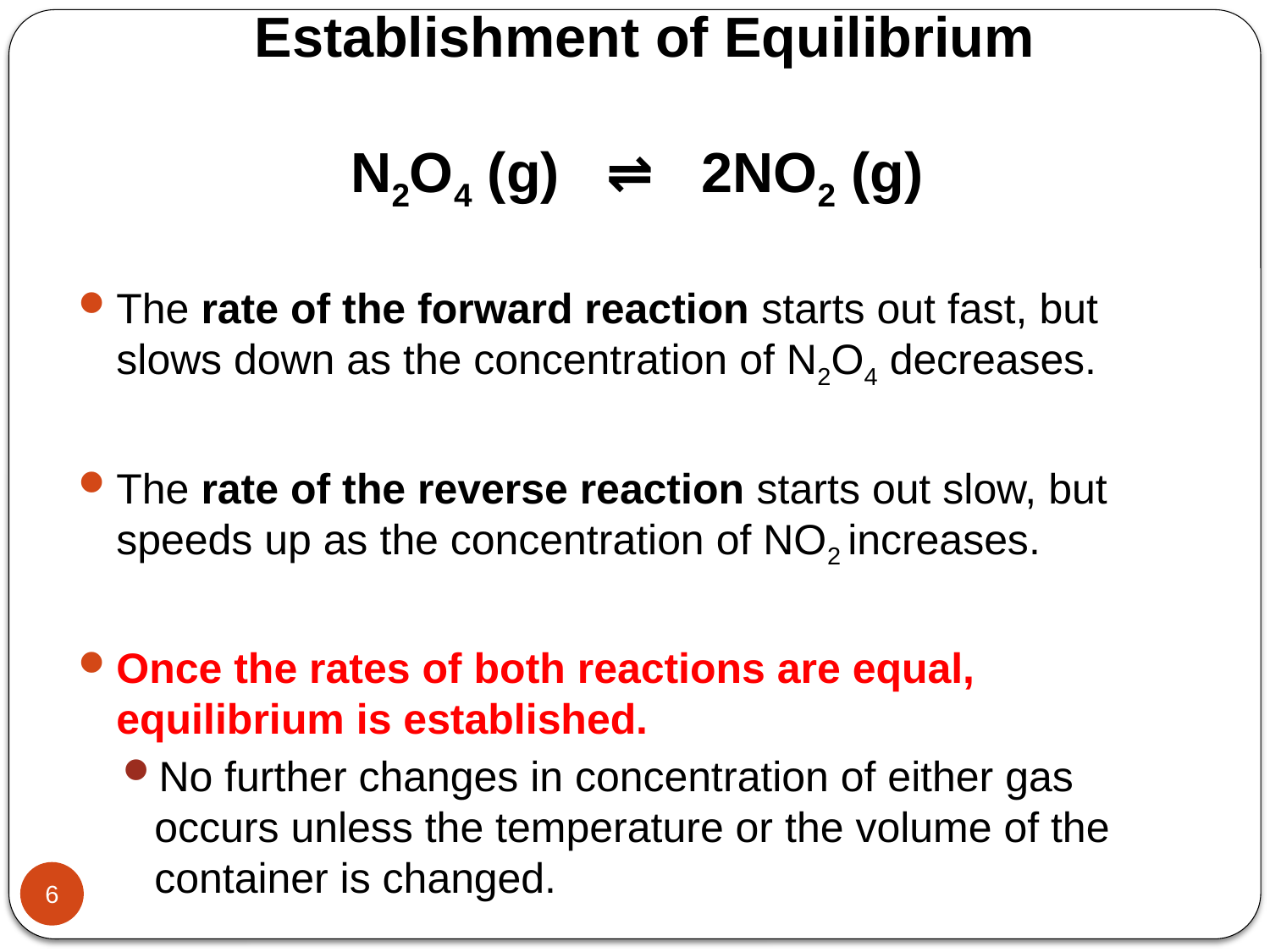

# Establishment of Equilibrium N2O4 (g)   ⇌   2NO2 (g)

The rate of the forward reaction starts out fast, but slows down as the concentration of N2O4 decreases.

The rate of the reverse reaction starts out slow, but speeds up as the concentration of NO2 increases.

Once the rates of both reactions are equal, equilibrium is established.
No further changes in concentration of either gas occurs unless the temperature or the volume of the container is changed.
6